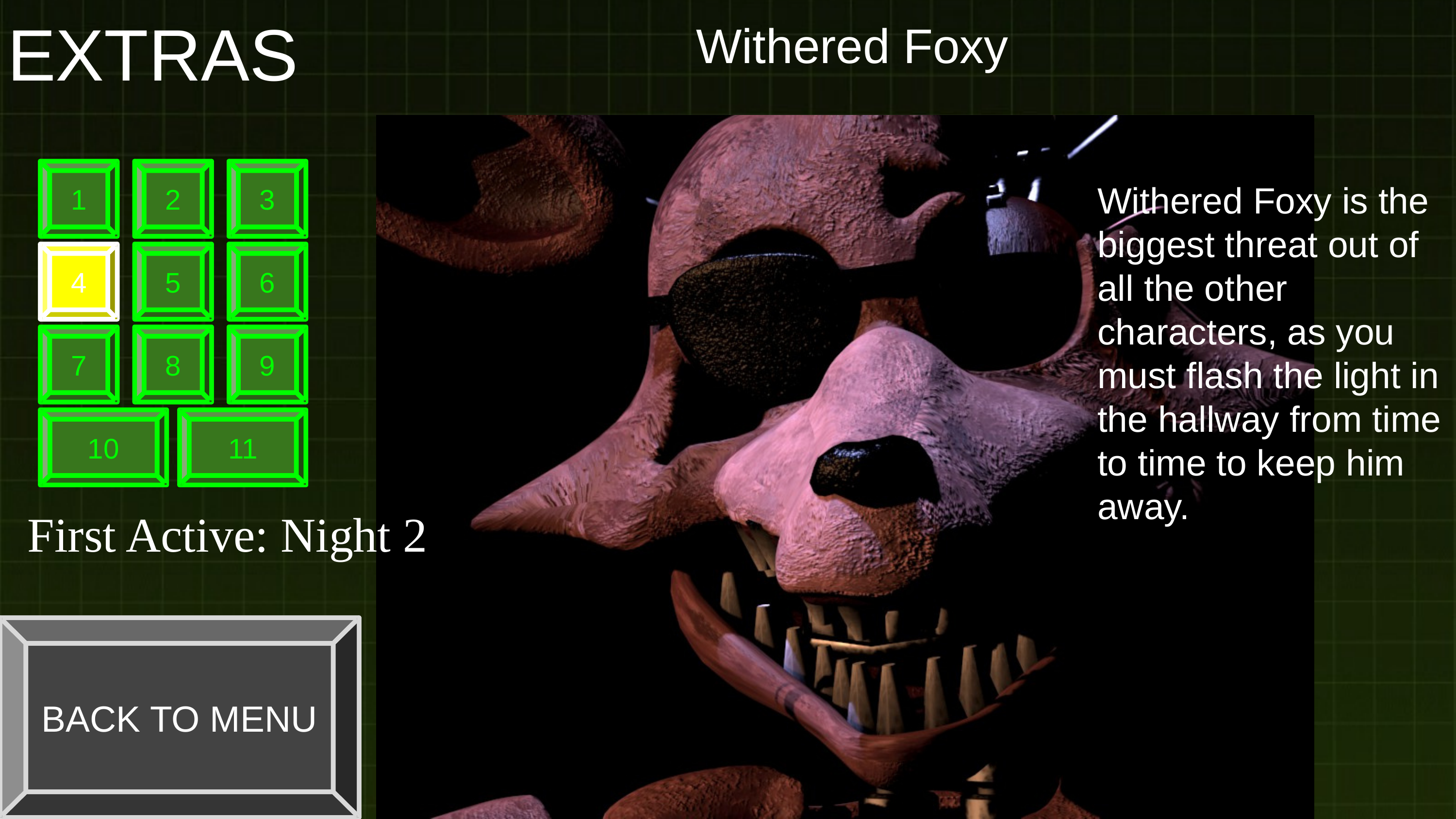

EXTRAS
Withered Foxy

1

2

3

Withered Foxy is the biggest threat out of all the other characters, as you must flash the light in the hallway from time to time to keep him away.

4

5

6

7

8

9

10

11

First Active: Night 2

BACK TO MENU